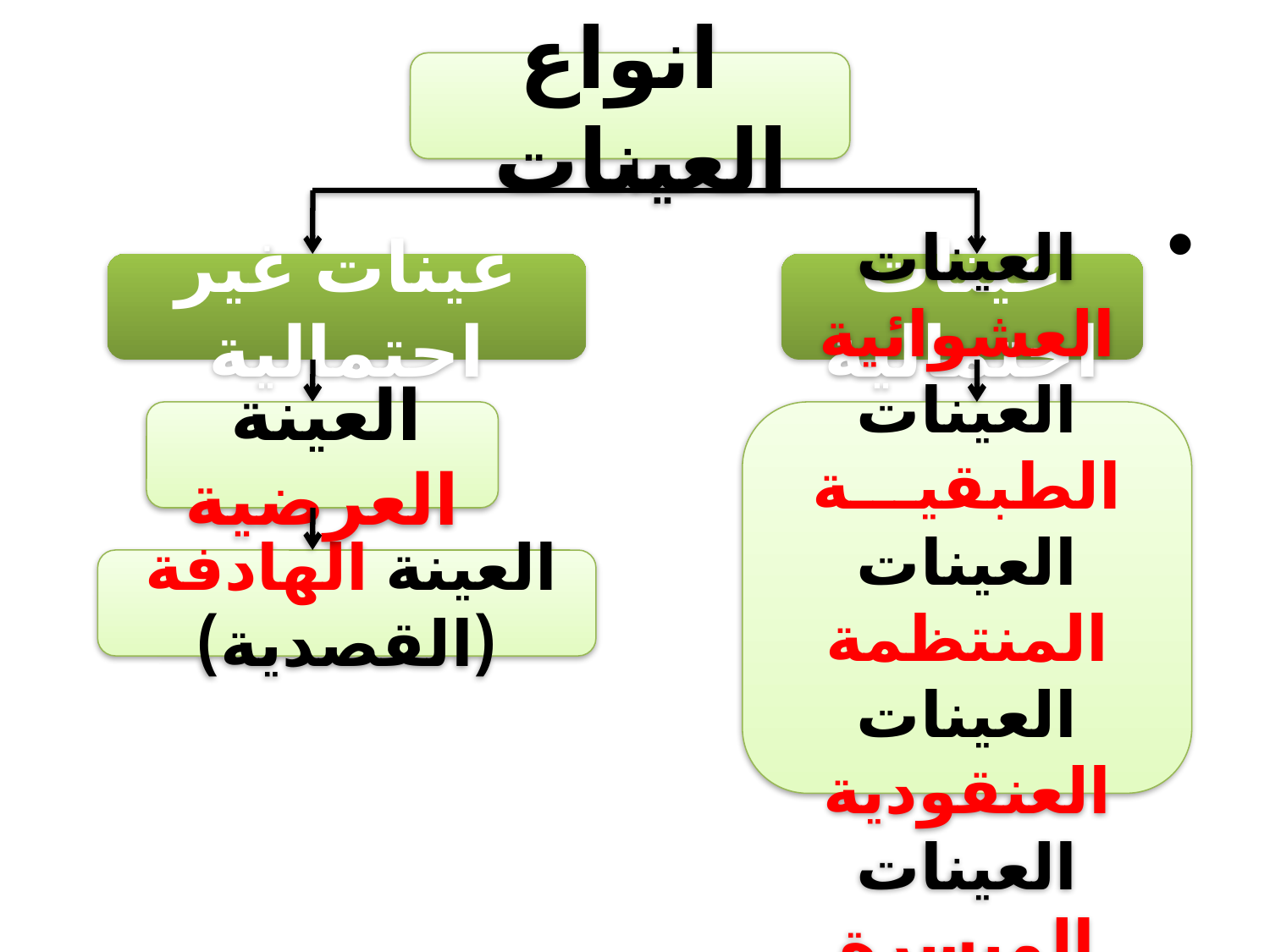

انواع العينات

عينات غير احتمالية

عينات احتمالية
 العينة العرضية

العينات العشوائية
العينات الطبقيـــة
العينات المنتظمة
العينات العنقودية
العينات الميسرة

 العينة الهادفة (القصدية)
15